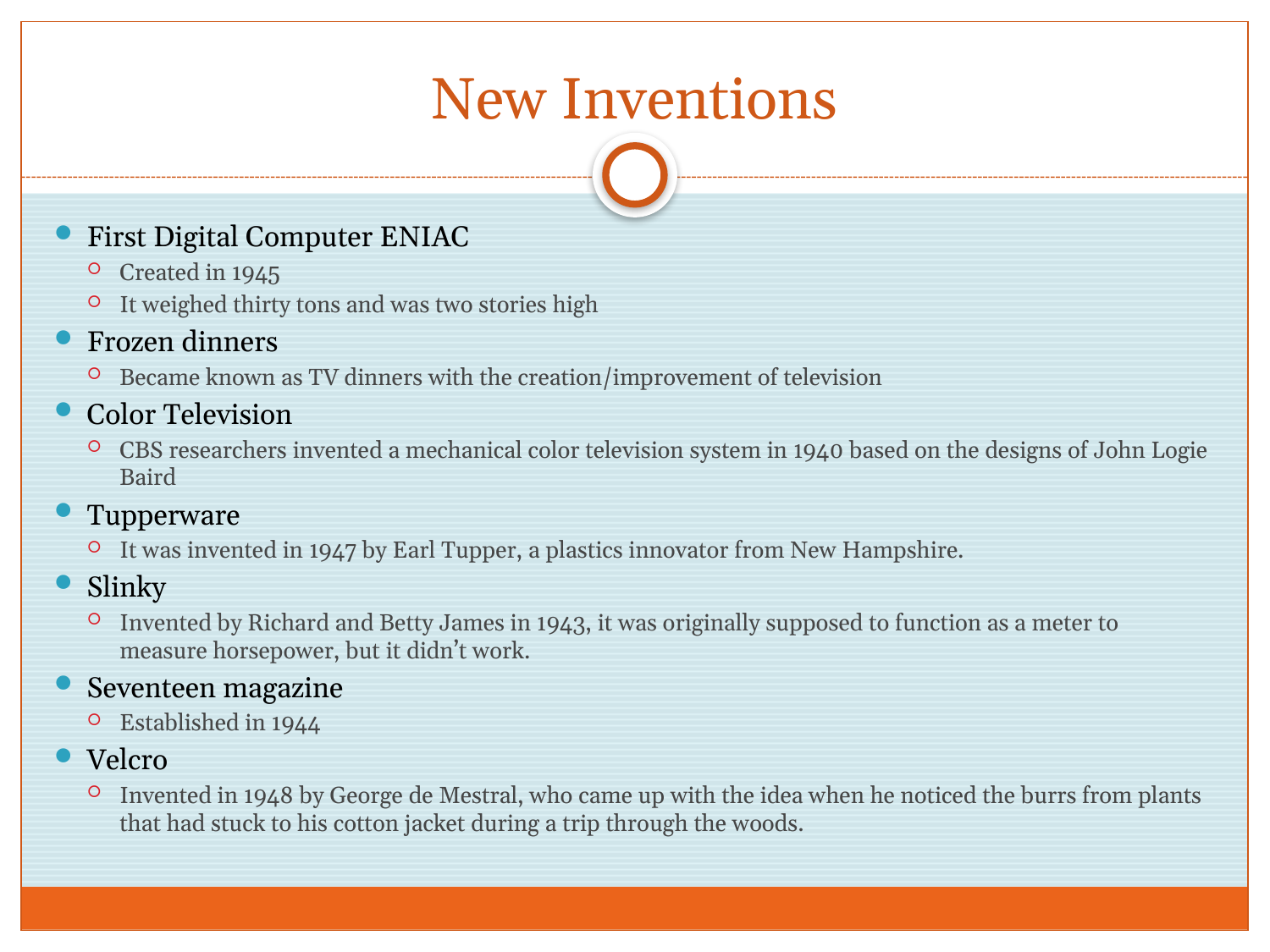

# New Inventions
First Digital Computer ENIAC
Created in 1945
It weighed thirty tons and was two stories high
Frozen dinners
Became known as TV dinners with the creation/improvement of television
Color Television
CBS researchers invented a mechanical color television system in 1940 based on the designs of John Logie Baird
Tupperware
It was invented in 1947 by Earl Tupper, a plastics innovator from New Hampshire.
Slinky
Invented by Richard and Betty James in 1943, it was originally supposed to function as a meter to measure horsepower, but it didn’t work.
Seventeen magazine
Established in 1944
Velcro
Invented in 1948 by George de Mestral, who came up with the idea when he noticed the burrs from plants that had stuck to his cotton jacket during a trip through the woods.